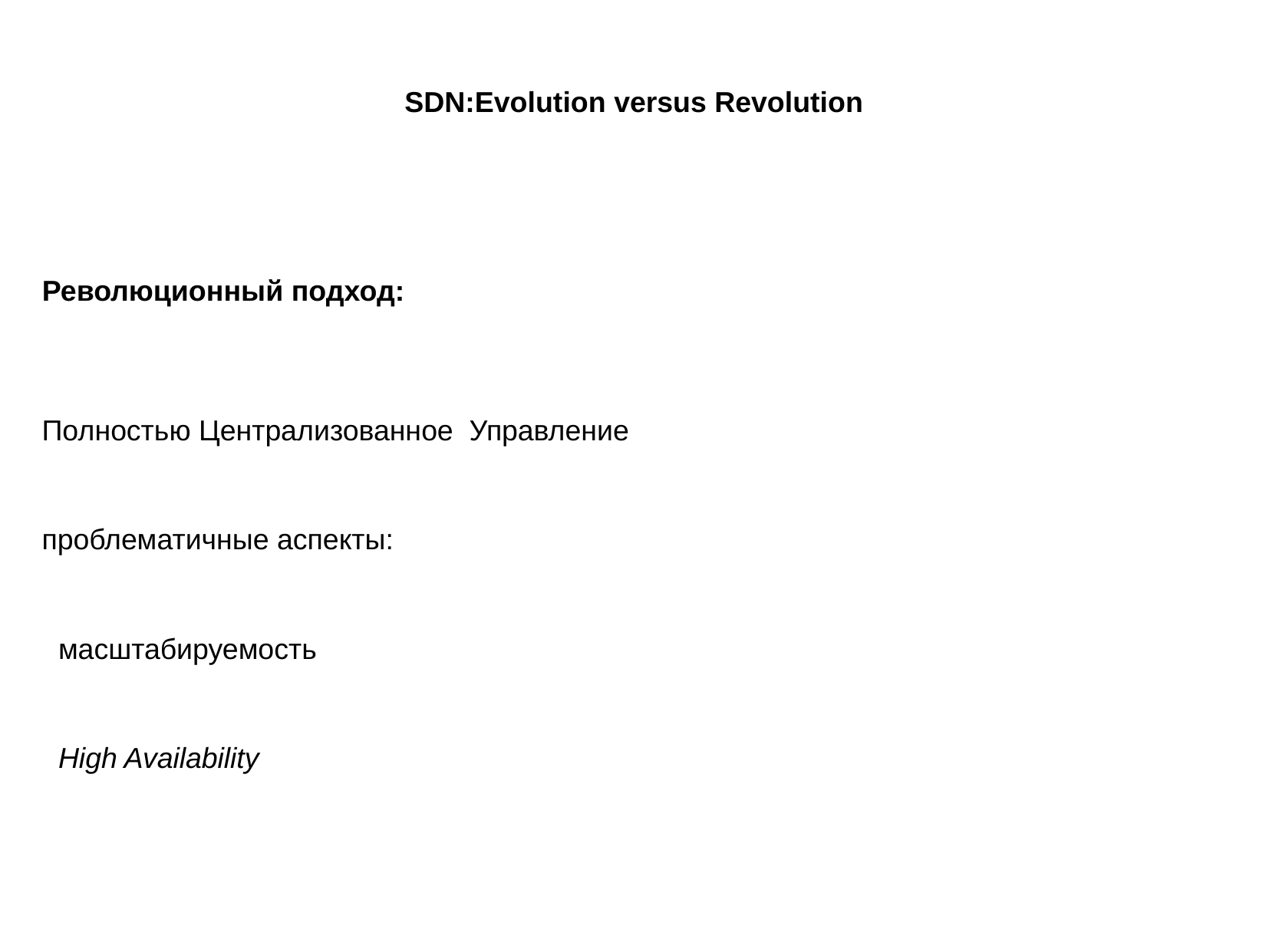

SDN:Evolution versus Revolution
Революционный подход:

Полностью Централизованное  Управление

проблематичные аспекты:

  масштабируемость

  High Availability